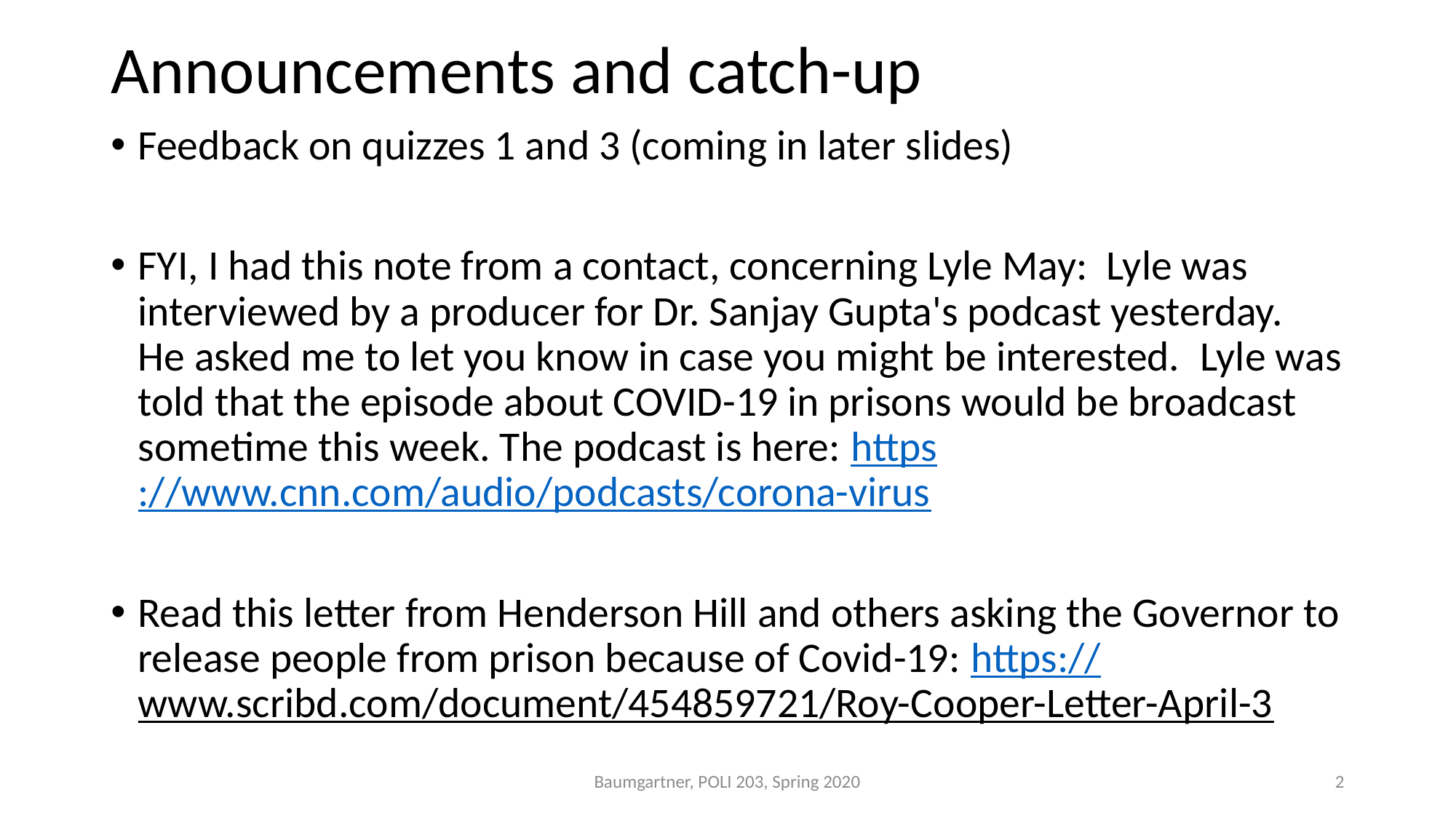

# Announcements and catch-up
Feedback on quizzes 1 and 3 (coming in later slides)

FYI, I had this note from a contact, concerning Lyle May:  Lyle was interviewed by a producer for Dr. Sanjay Gupta's podcast yesterday.  He asked me to let you know in case you might be interested.  Lyle was told that the episode about COVID-19 in prisons would be broadcast sometime this week. The podcast is here: https://www.cnn.com/audio/podcasts/corona-virus

Read this letter from Henderson Hill and others asking the Governor to release people from prison because of Covid-19: https://www.scribd.com/document/454859721/Roy-Cooper-Letter-April-3
Baumgartner, POLI 203, Spring 2020
2